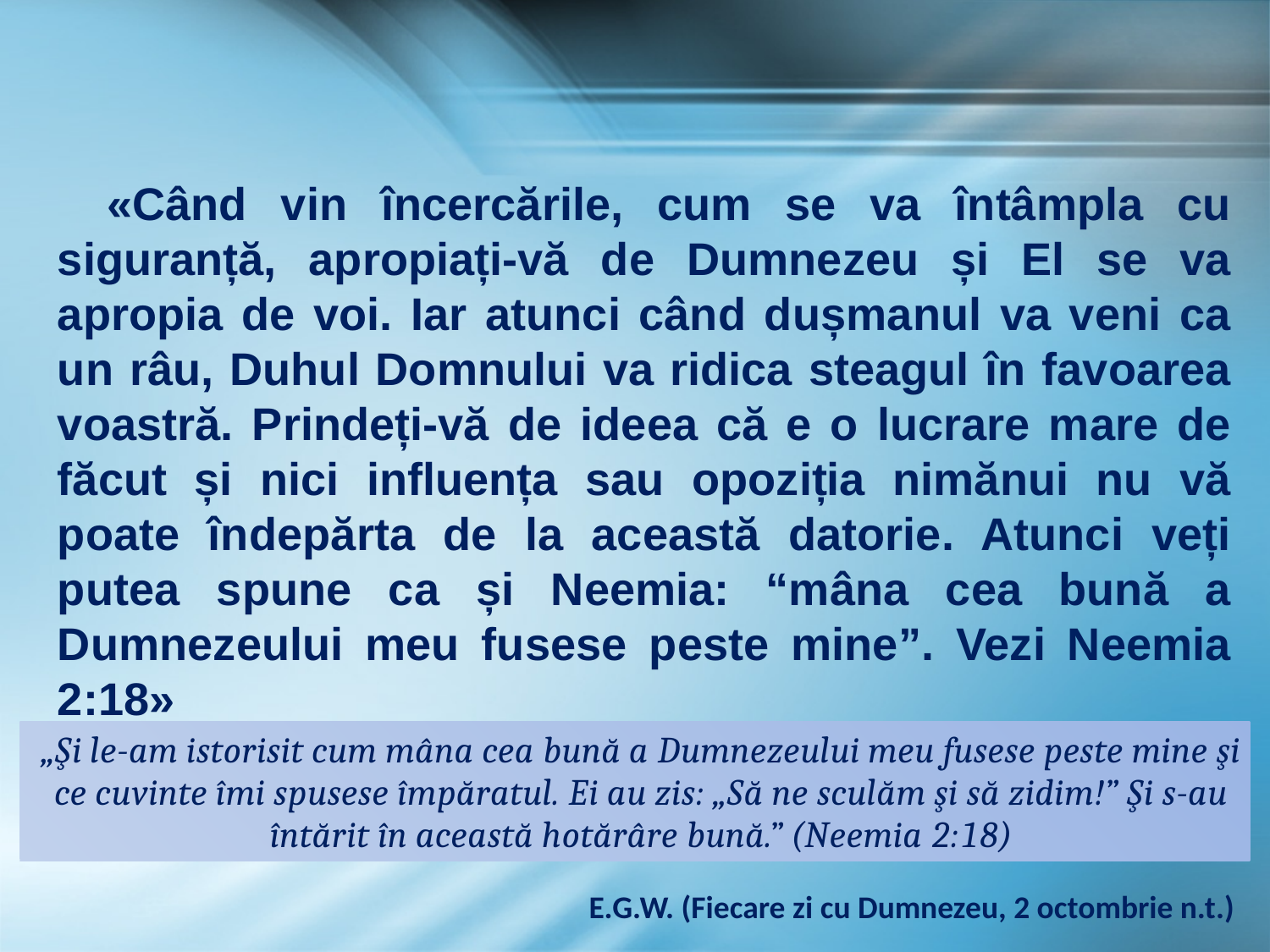

«Când vin încercările, cum se va întâmpla cu siguranță, apropiați-vă de Dumnezeu și El se va apropia de voi. Iar atunci când dușmanul va veni ca un râu, Duhul Domnului va ridica steagul în favoarea voastră. Prindeți-vă de ideea că e o lucrare mare de făcut și nici influența sau opoziția nimănui nu vă poate îndepărta de la această datorie. Atunci veți putea spune ca și Neemia: “mâna cea bună a Dumnezeului meu fusese peste mine”. Vezi Neemia 2:18»
„Şi le-am istorisit cum mâna cea bună a Dumnezeului meu fusese peste mine şi ce cuvinte îmi spusese împăratul. Ei au zis: „Să ne sculăm şi să zidim!” Şi s-au întărit în această hotărâre bună.” (Neemia 2:18)
E.G.W. (Fiecare zi cu Dumnezeu, 2 octombrie n.t.)